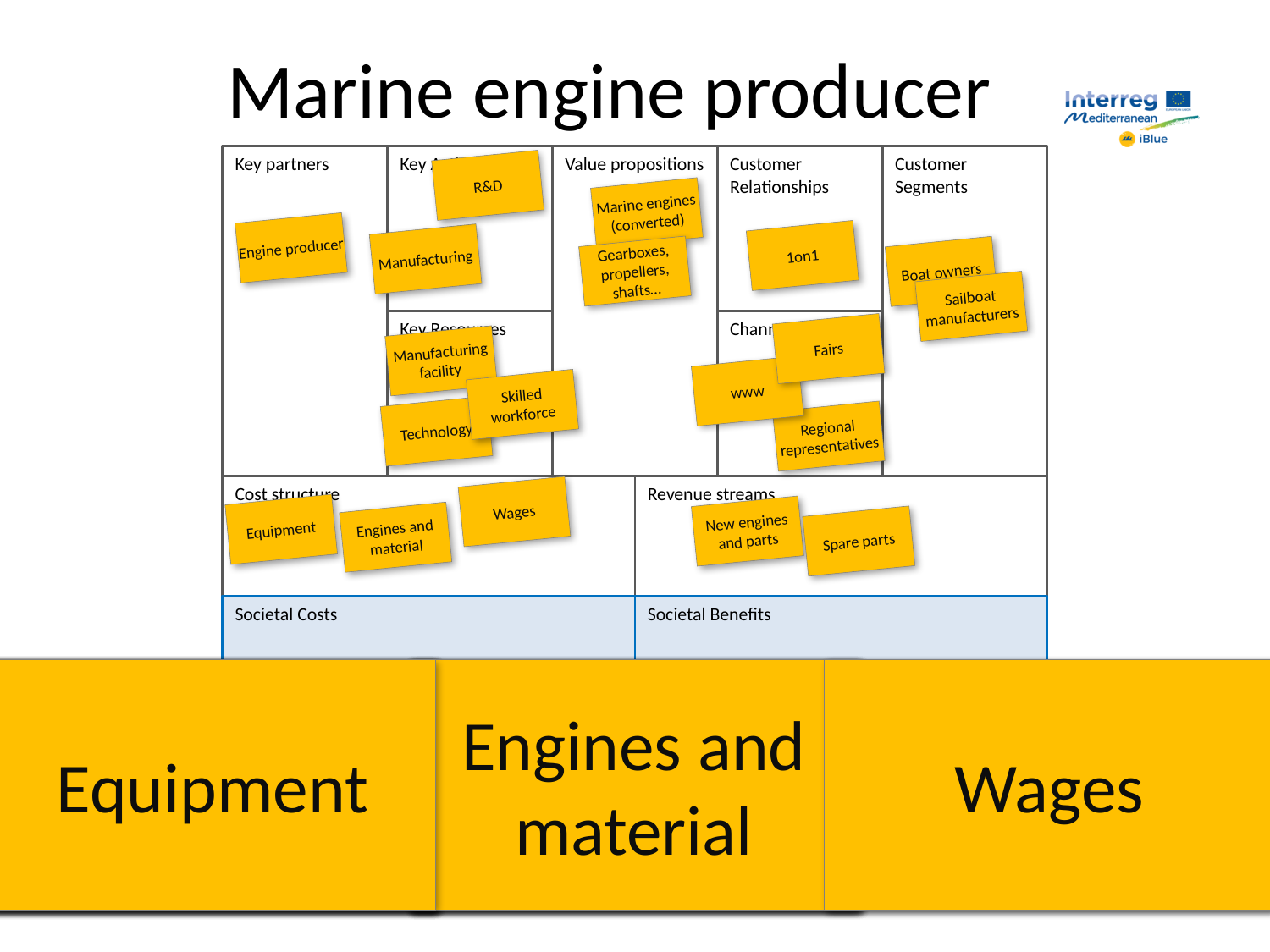

Marine engine producer
R&D
Marine engines
(converted)
Engine producer
1on1
Manufacturing
Gearboxes, propellers, shafts…
Boat owners
Sailboat manufacturers
Fairs
Manufacturing facility
www
Skilled workforce
Technology
Regional representatives
Wages
Equipment
New engines and parts
Engines and material
Spare parts
Sailboat manufacturers
Marine engines
(converted)
New engines and parts
Regional representatives
1on1
Manufacturing facility
Manufacturing
Engine producer
Equipment
Boat owners
Gearboxes, propellers…
Spare parts
Fairs
Skilled workforce
R&D
Engines and material
www
Technology
Wages